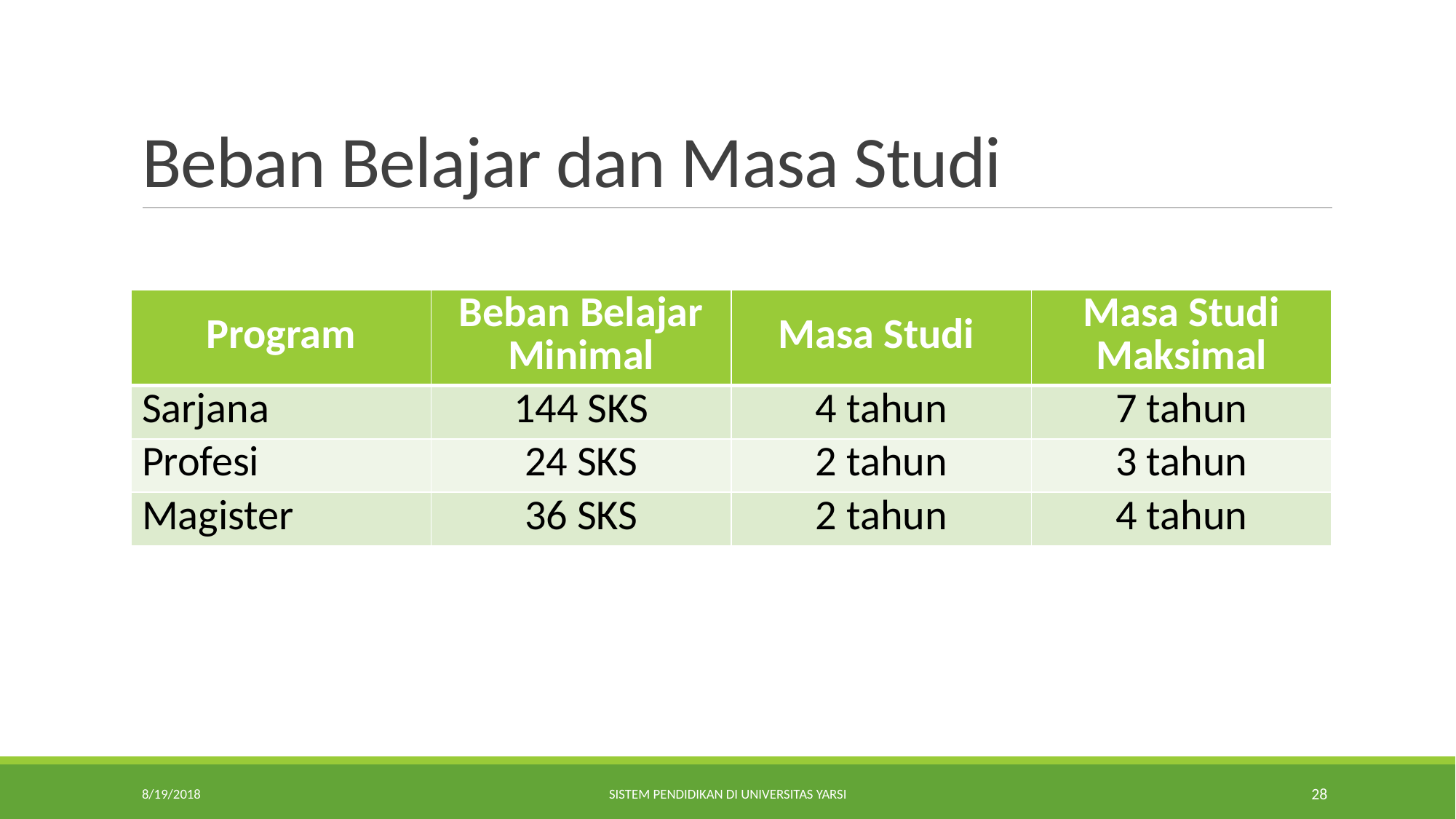

# Beban Belajar dan Masa Studi
| Program | Beban Belajar Minimal | Masa Studi | Masa Studi Maksimal |
| --- | --- | --- | --- |
| Sarjana | 144 SKS | 4 tahun | 7 tahun |
| Profesi | 24 SKS | 2 tahun | 3 tahun |
| Magister | 36 SKS | 2 tahun | 4 tahun |
8/19/2018
Sistem Pendidikan di Universitas YARSI
28